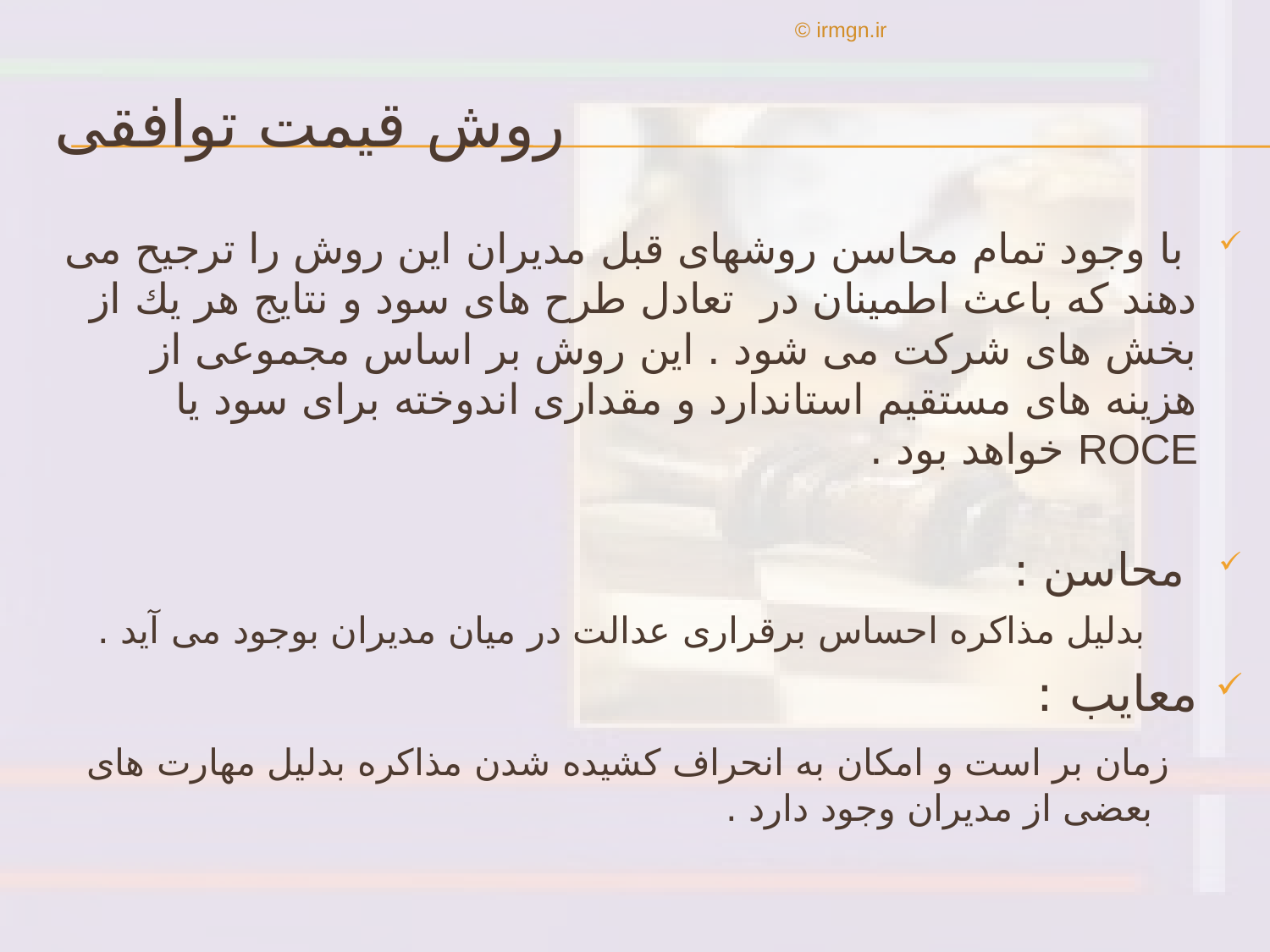

© irmgn.ir
# روش قيمت توافقی
 با وجود تمام محاسن روشهای قبل مديران اين روش را ترجيح می دهند كه باعث اطمينان در  تعادل طرح های سود و نتايج هر يك از بخش های شركت می شود . اين روش بر اساس مجموعی از هزينه های مستقيم استاندارد و مقداری اندوخته برای سود يا ROCE خواهد بود .

 محاسن‌ :
   بدليل مذاكره احساس برقراری عدالت در ميان مديران بوجود می آيد .
معايب :
 زمان بر است و امكان به انحراف كشيده شدن مذاكره بدليل مهارت های بعضی از مديران وجود دارد .